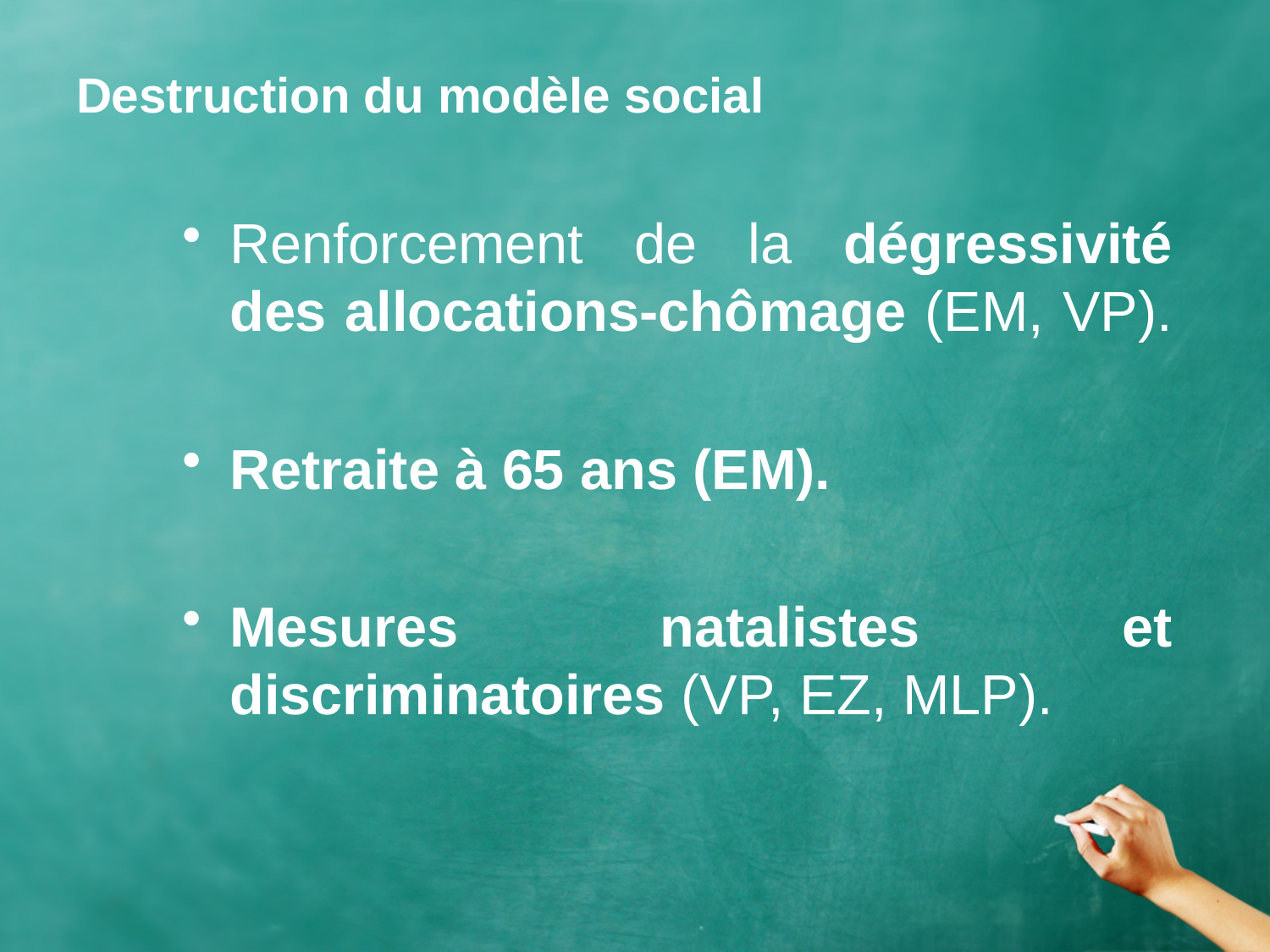

# Destruction du modèle social
Renforcement de la dégressivité des allocations-chômage (EM, VP).

Retraite à 65 ans (EM).

Mesures natalistes et discriminatoires (VP, EZ, MLP).